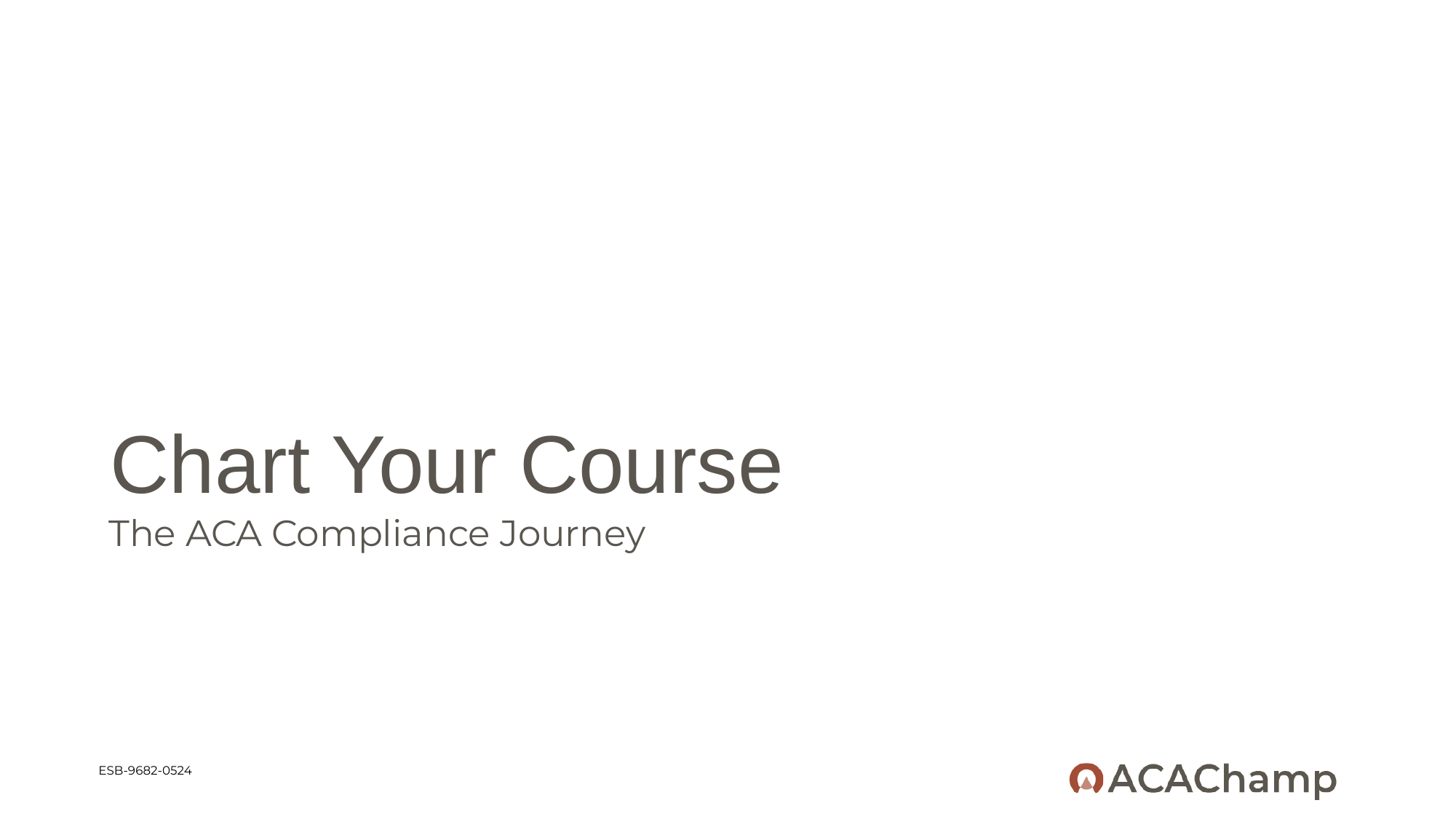

# Chart Your Course
The ACA Compliance Journey